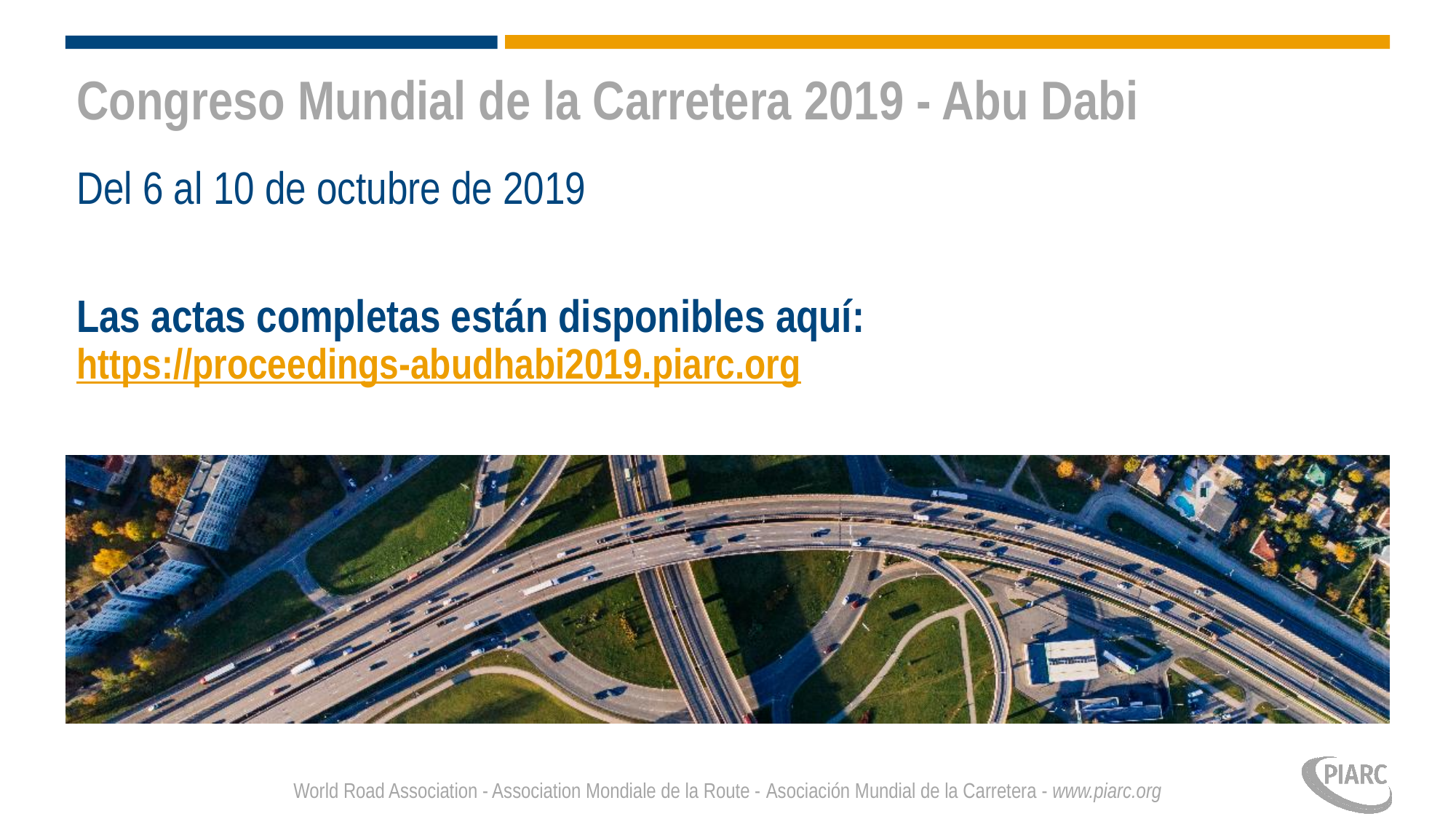

# Congreso Mundial de la Carretera 2019 - Abu Dabi
Del 6 al 10 de octubre de 2019

Las actas completas están disponibles aquí:
https://proceedings-abudhabi2019.piarc.org